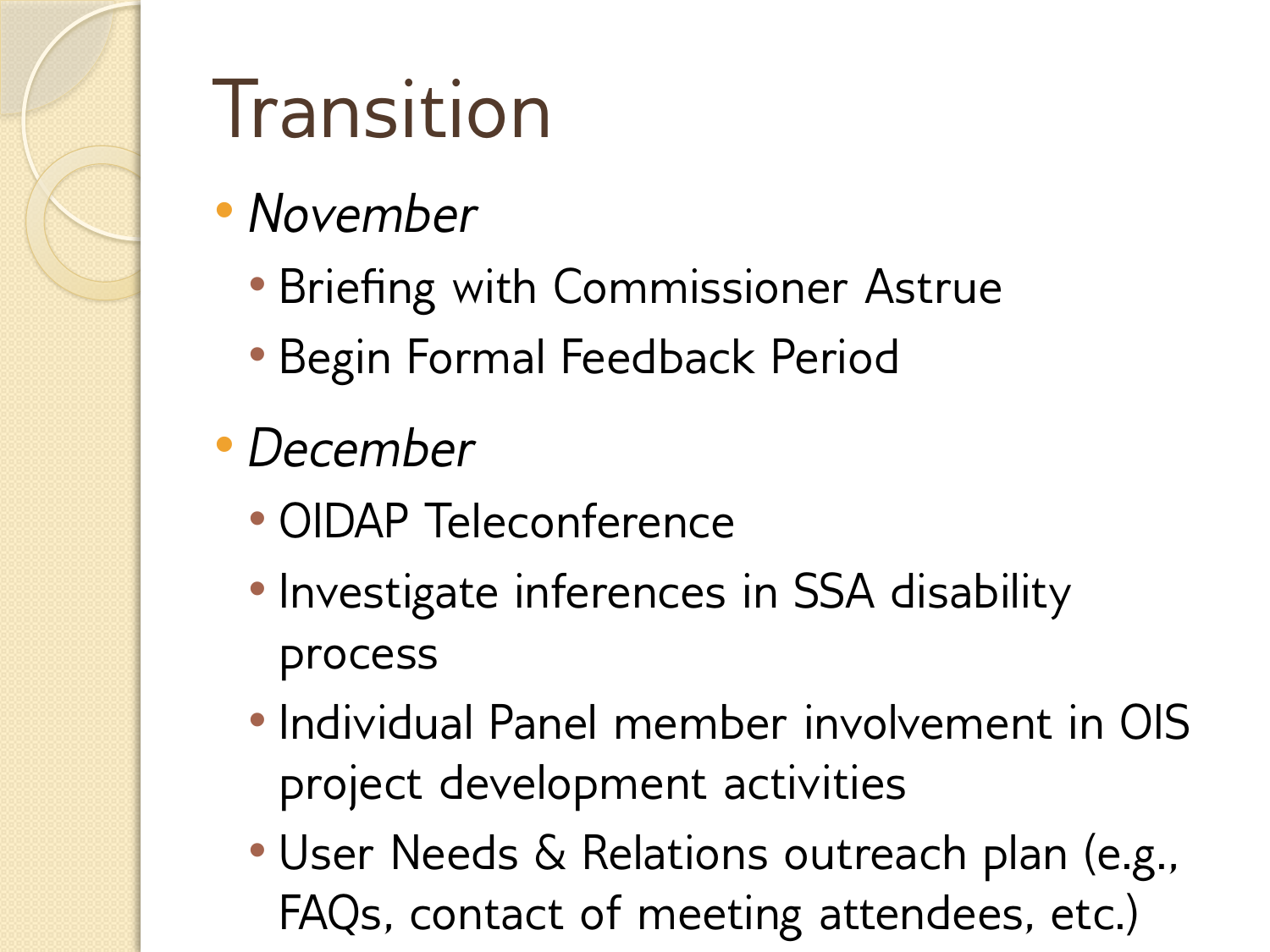

# Transition
November
Briefing with Commissioner Astrue
Begin Formal Feedback Period

December
OIDAP Teleconference
Investigate inferences in SSA disability process
Individual Panel member involvement in OIS project development activities
User Needs & Relations outreach plan (e.g., FAQs, contact of meeting attendees, etc.)